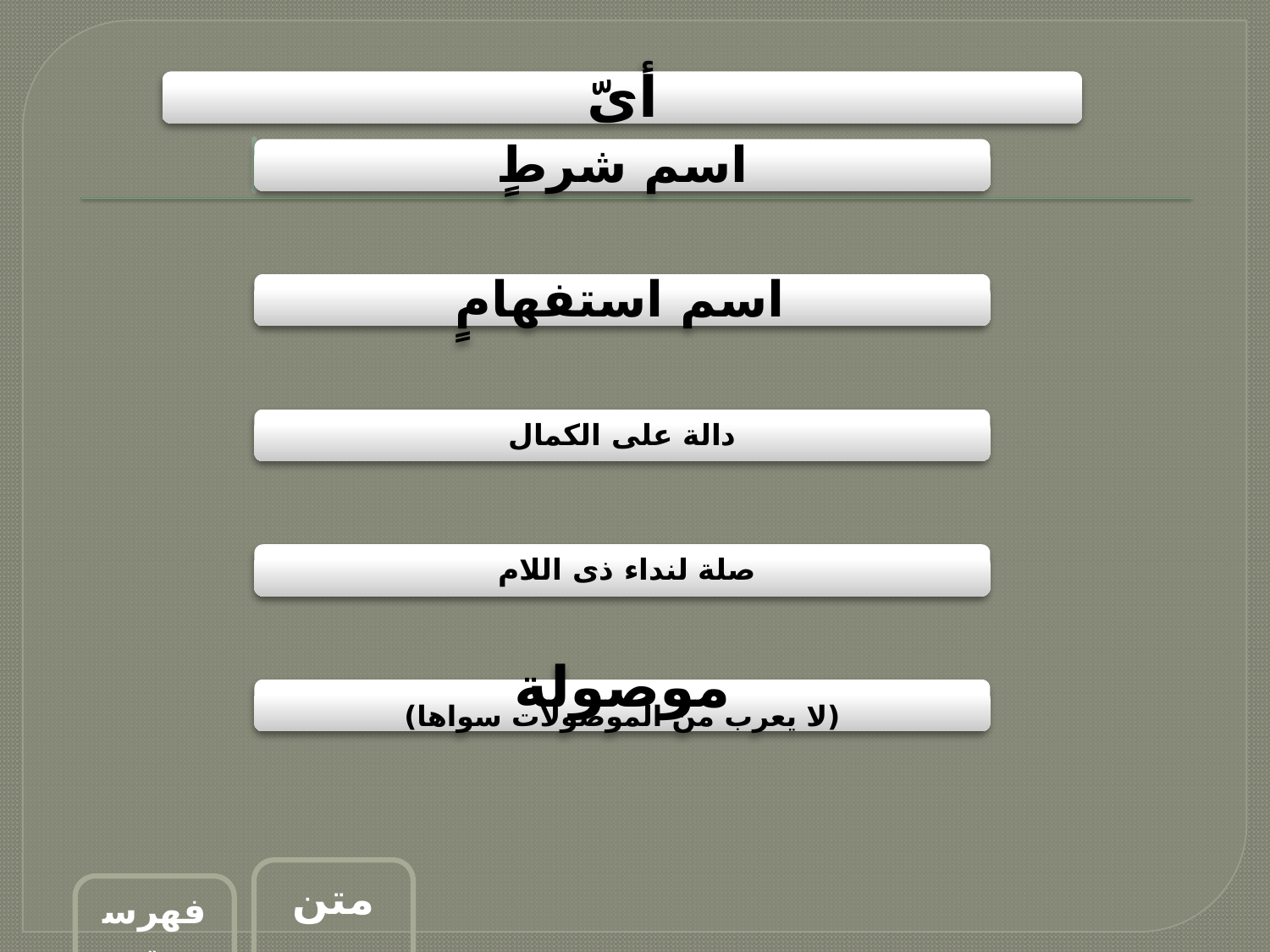

أیّ
اسم استفهامٍ
دالة علی الکمال
موصولة
متن
فهرست